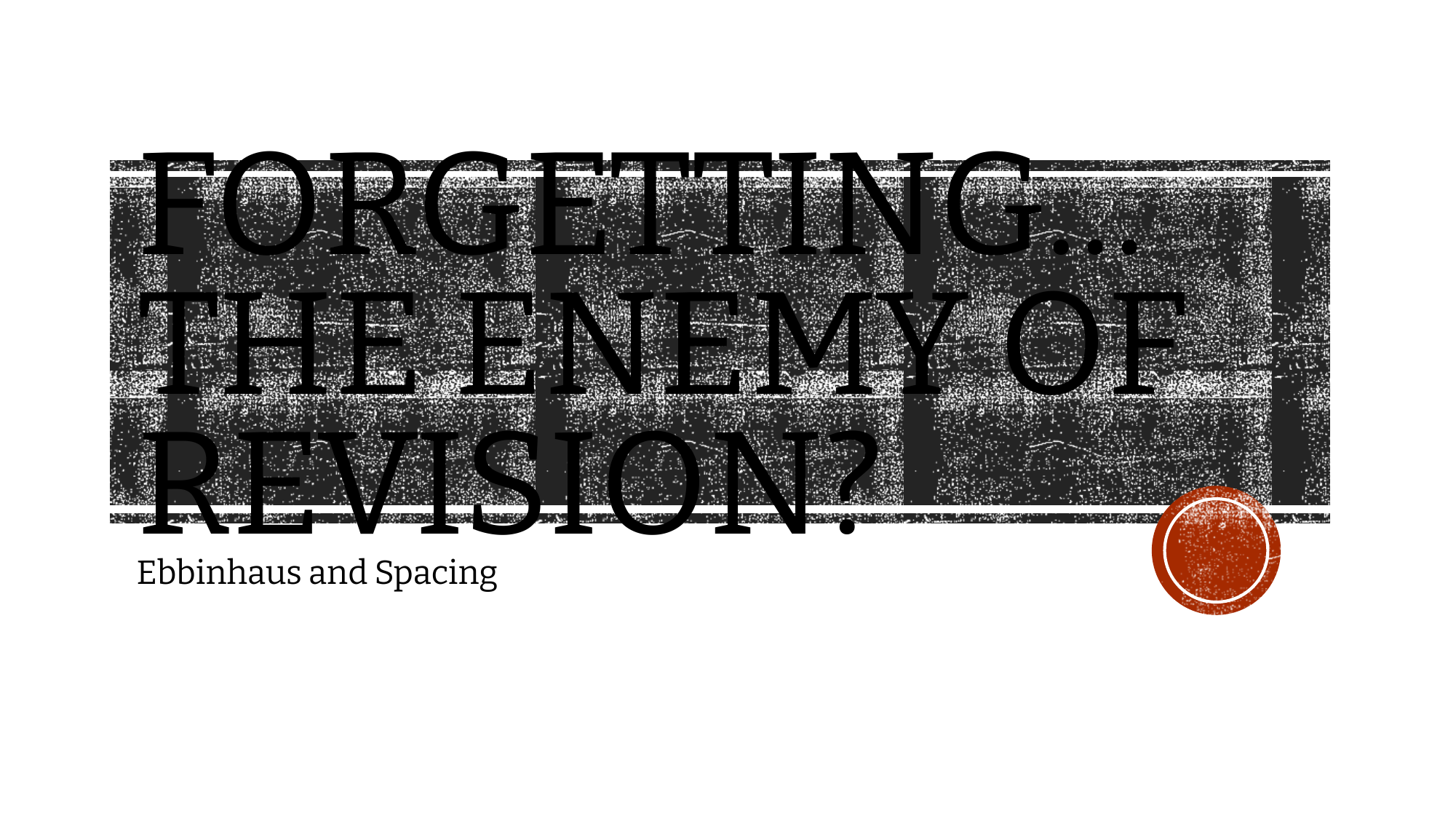

# Forgetting…the enemy of revision?
Ebbinhaus and Spacing